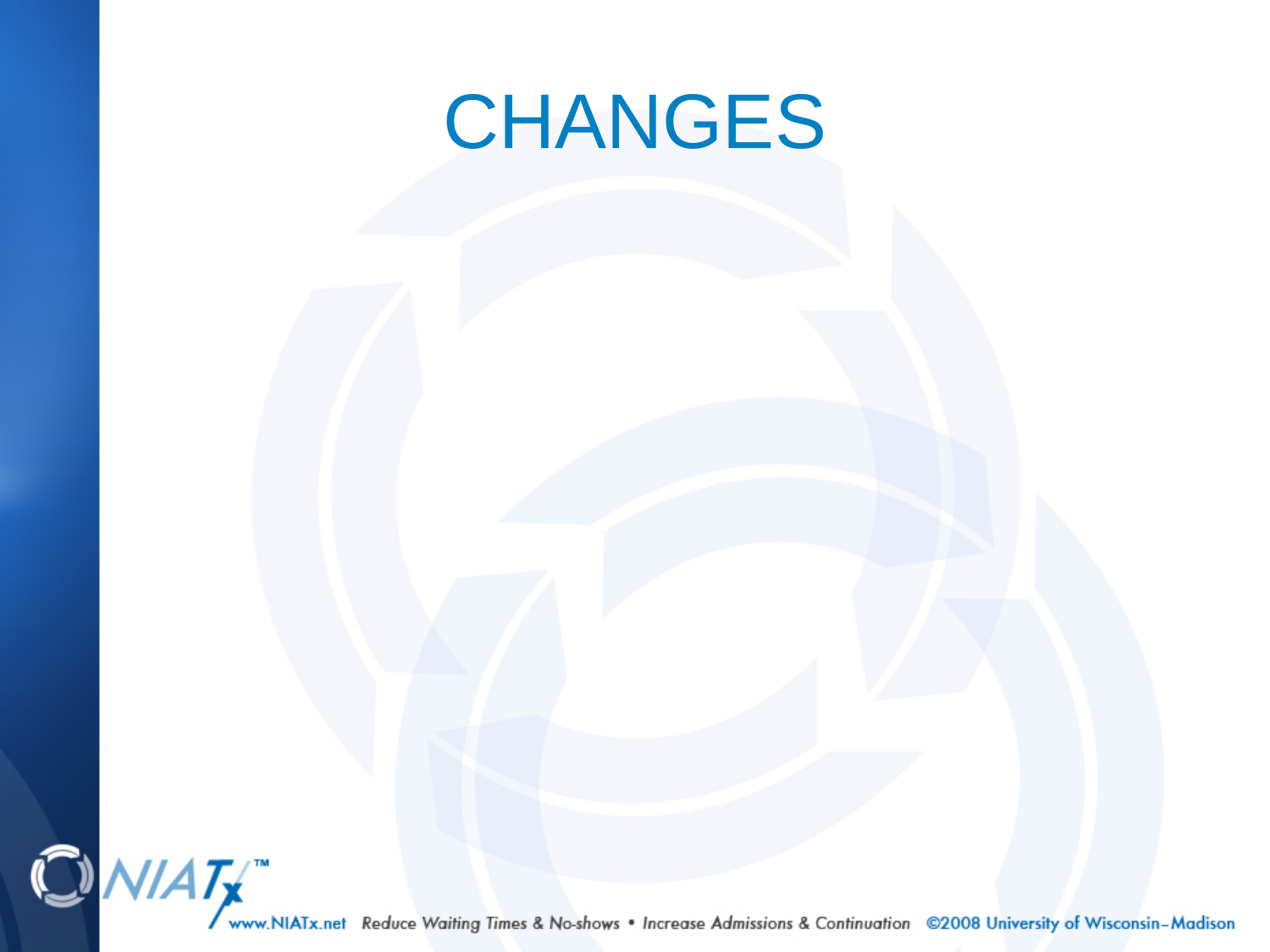

# CHANGES
	  #1 DISCHARGE FOLLOW-UP **
	Contact all clients within 2 business days following discharge
#2 OUTREACH *
	Client offered contact with social worker within 96 hours following discharge to develop WRAP (Wellness Recovery Action Plan)
#3 STAFF TRAINING (Good to do)
	All on-call staff attended training on suicide assessment
#4 OUTREACH
	Client offered contact with social worker OR established outpatient provider
#5 ON-CALL CRISIS PLAN
	Developed from completed WRAP
#6 DECREASE HOSPITAL LENGTH OF STAY
	Clients without discharge plan at final hearing closely monitored
#7 CRISIS APPOINTMENT **
	Crisis Appointments available daily